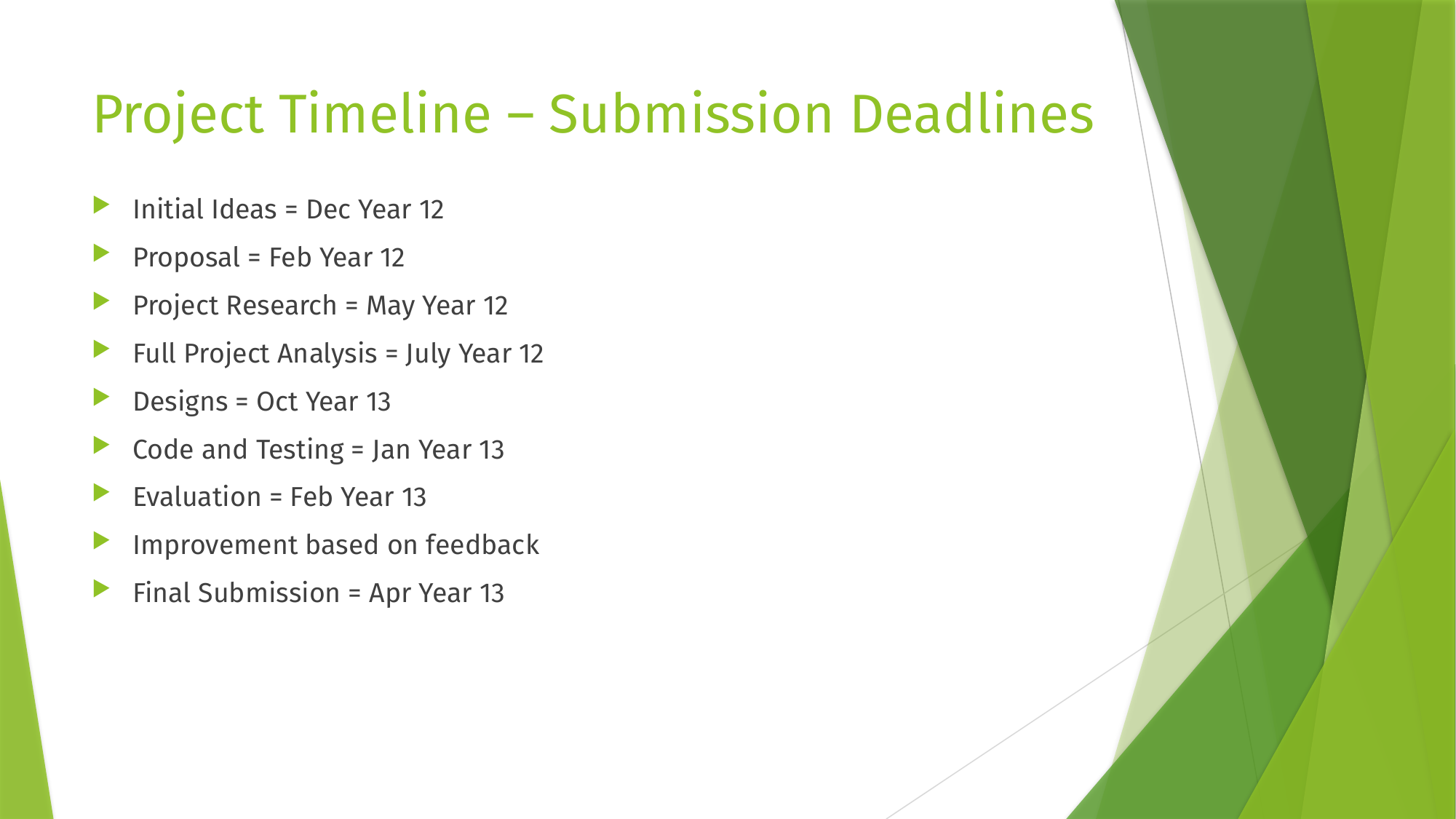

# Project Timeline – Submission Deadlines
Initial Ideas = Dec Year 12
Proposal = Feb Year 12
Project Research = May Year 12
Full Project Analysis = July Year 12
Designs = Oct Year 13
Code and Testing = Jan Year 13
Evaluation = Feb Year 13
Improvement based on feedback
Final Submission = Apr Year 13